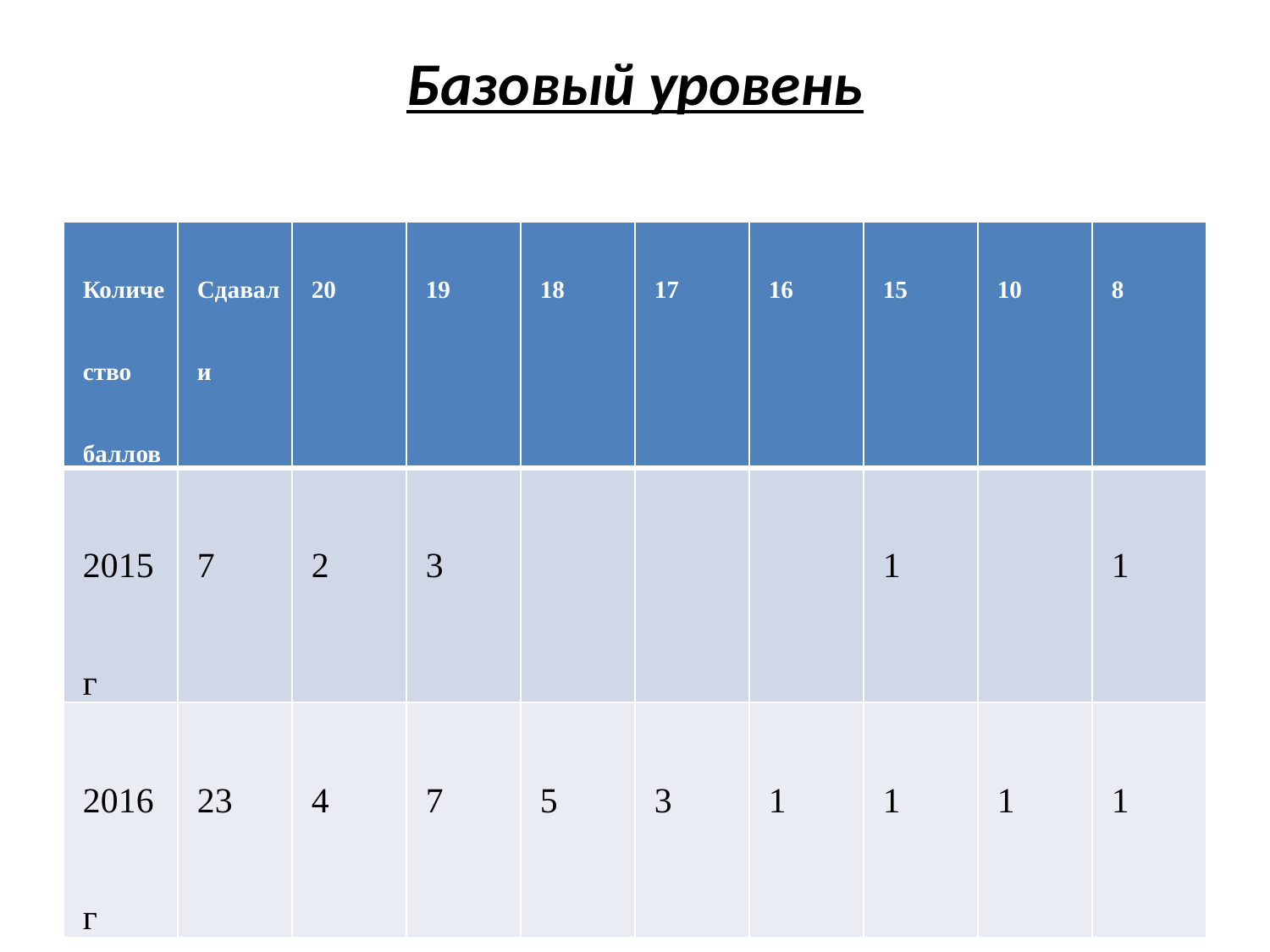

# Базовый уровень
| Количество баллов | Сдавали | 20 | 19 | 18 | 17 | 16 | 15 | 10 | 8 |
| --- | --- | --- | --- | --- | --- | --- | --- | --- | --- |
| 2015г | 7 | 2 | 3 |  |  |  | 1 |  | 1 |
| 2016г | 23 | 4 | 7 | 5 | 3 | 1 | 1 | 1 | 1 |